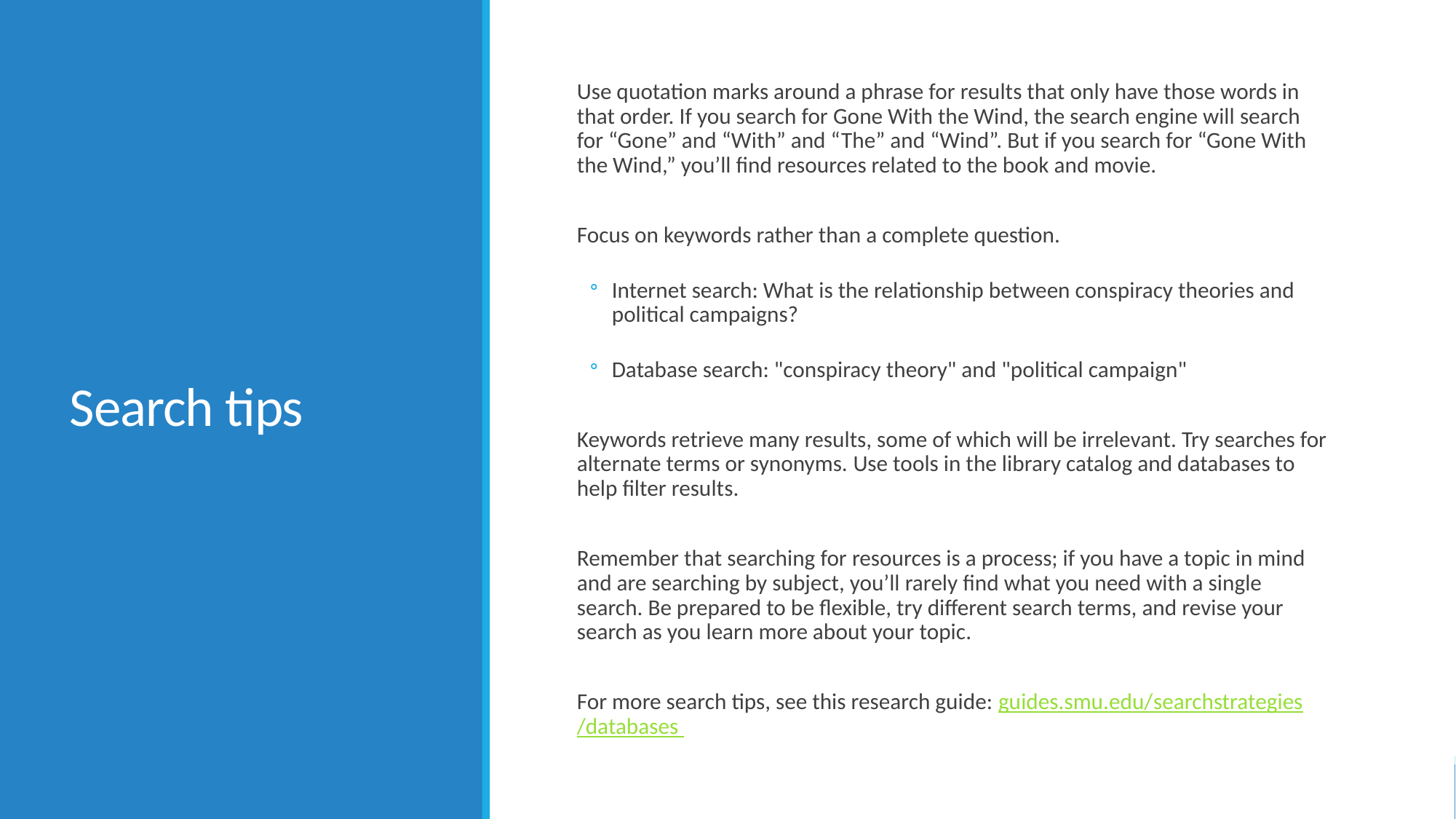

# Search tips
Use quotation marks around a phrase for results that only have those words in that order.​ If you search for Gone With the Wind, the search engine will search for “Gone” and “With” and “The” and “Wind”. But if you search for “Gone With the Wind,” you’ll find resources related to the book and movie.
Focus on keywords rather than a complete question.​
Internet search: What is the relationship between conspiracy theories and political campaigns?​
Database search: "conspiracy theory" and "political campaign"​
Keywords retrieve many results, some of which will be irrelevant. Try searches for alternate terms or synonyms.​ Use tools in the library catalog and databases to help filter results.
Remember that searching for resources is a process; if you have a topic in mind and are searching by subject, you’ll rarely find what you need with a single search. Be prepared to be flexible, try different search terms, and revise your search as you learn more about your topic.
For more search tips, see this research guide: guides.smu.edu/searchstrategies/databases